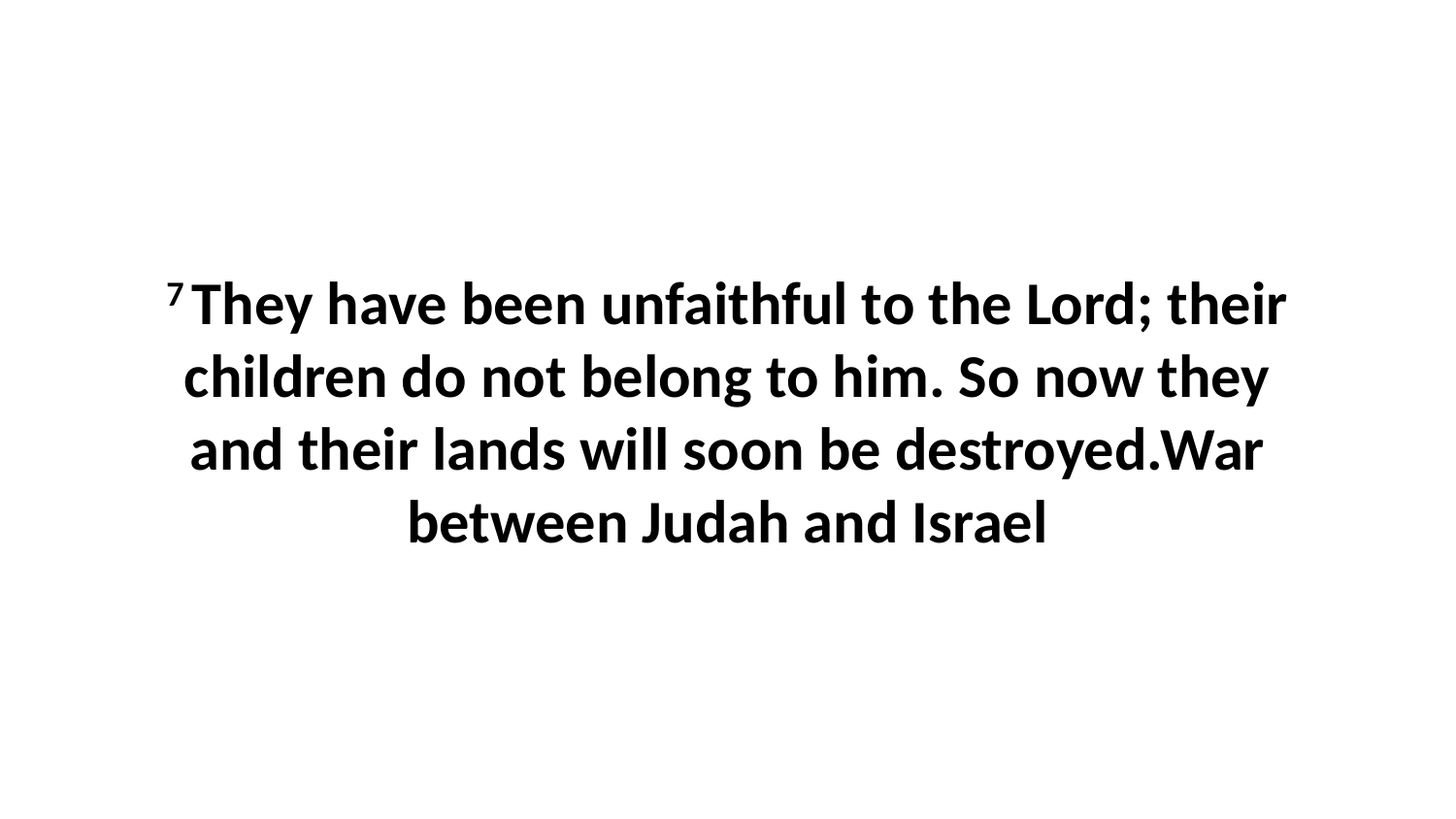

7 They have been unfaithful to the Lord; their children do not belong to him. So now they and their lands will soon be destroyed.War between Judah and Israel